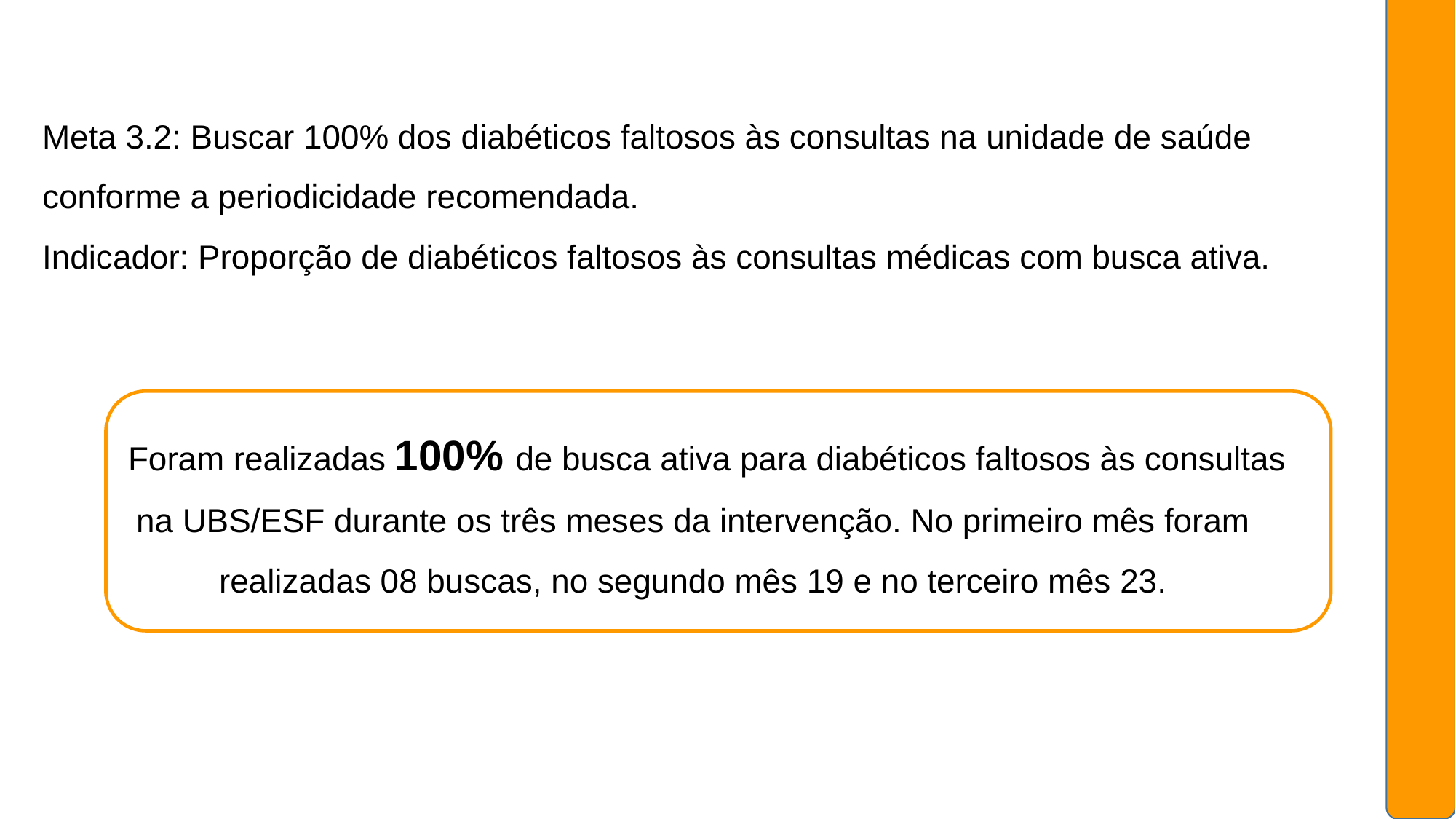

Meta 3.2: Buscar 100% dos diabéticos faltosos às consultas na unidade de saúde conforme a periodicidade recomendada.
Indicador: Proporção de diabéticos faltosos às consultas médicas com busca ativa.

   Foram realizadas 100% de busca ativa para diabéticos faltosos às consultas na UBS/ESF durante os três meses da intervenção. No primeiro mês foram realizadas 08 buscas, no segundo mês 19 e no terceiro mês 23.